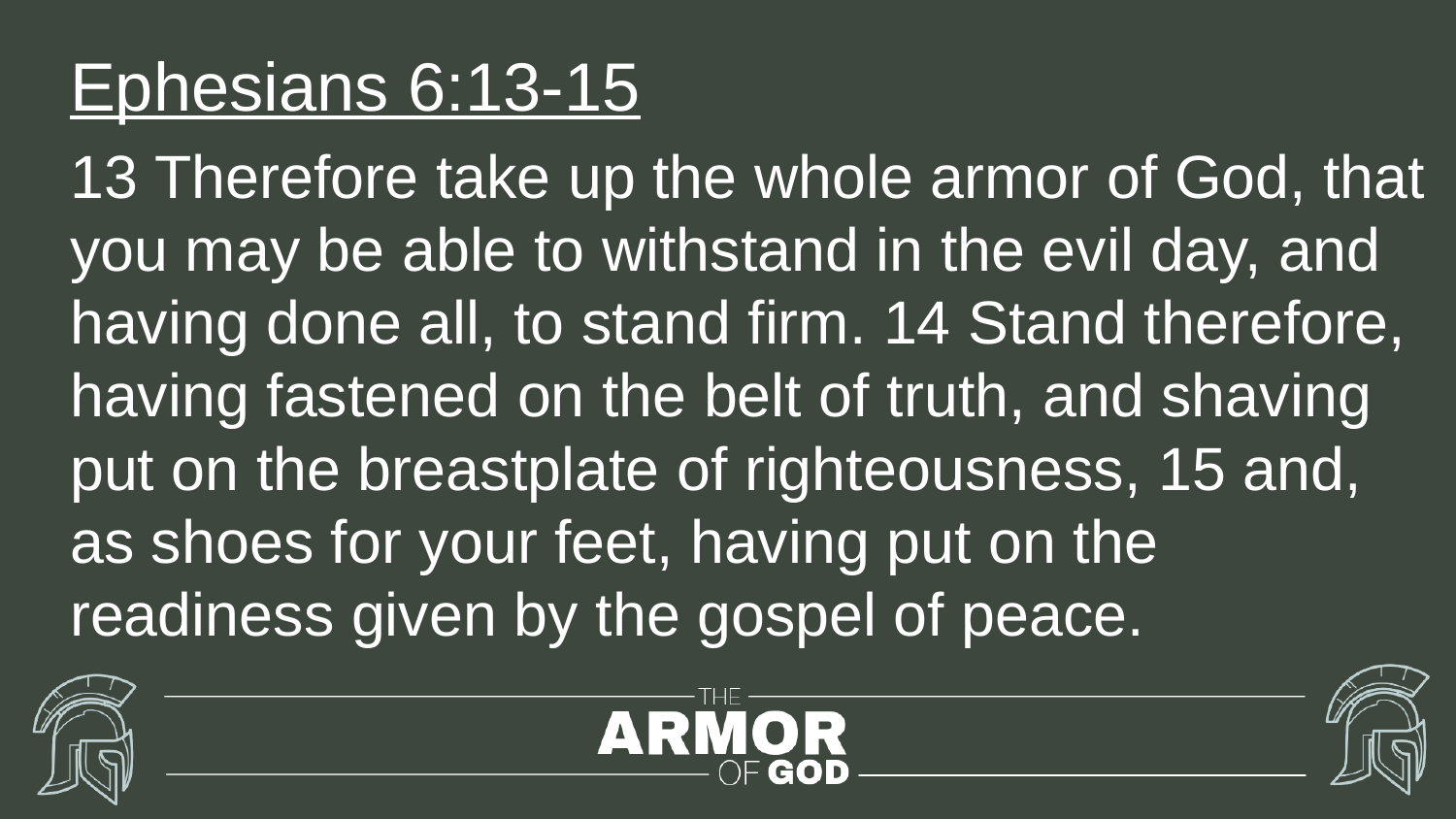

Ephesians 6:13-15
13 Therefore take up the whole armor of God, that you may be able to withstand in the evil day, and having done all, to stand firm. 14 Stand therefore, having fastened on the belt of truth, and shaving put on the breastplate of righteousness, 15 and, as shoes for your feet, having put on the readiness given by the gospel of peace.